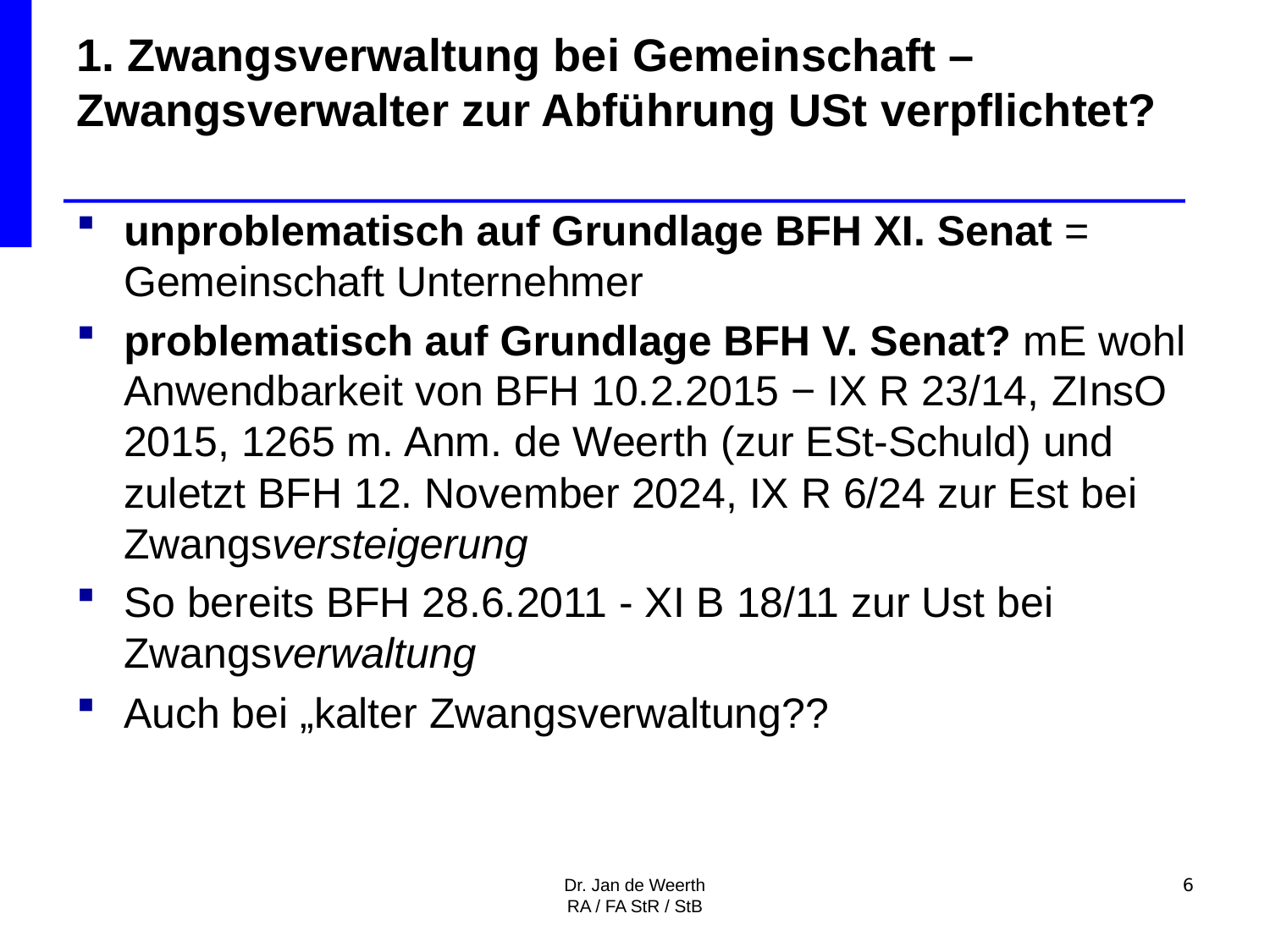

# 1. Zwangsverwaltung bei Gemeinschaft – Zwangsverwalter zur Abführung USt verpflichtet?
unproblematisch auf Grundlage BFH XI. Senat = Gemeinschaft Unternehmer
problematisch auf Grundlage BFH V. Senat? mE wohl Anwendbarkeit von BFH 10.2.2015 − IX R 23/14, ZInsO 2015, 1265 m. Anm. de Weerth (zur ESt-Schuld) und zuletzt BFH 12. November 2024, IX R 6/24 zur Est bei Zwangsversteigerung
So bereits BFH 28.6.2011 - XI B 18/11 zur Ust bei Zwangsverwaltung
Auch bei „kalter Zwangsverwaltung??

Dr. Jan de Weerth
RA / FA StR / StB
6